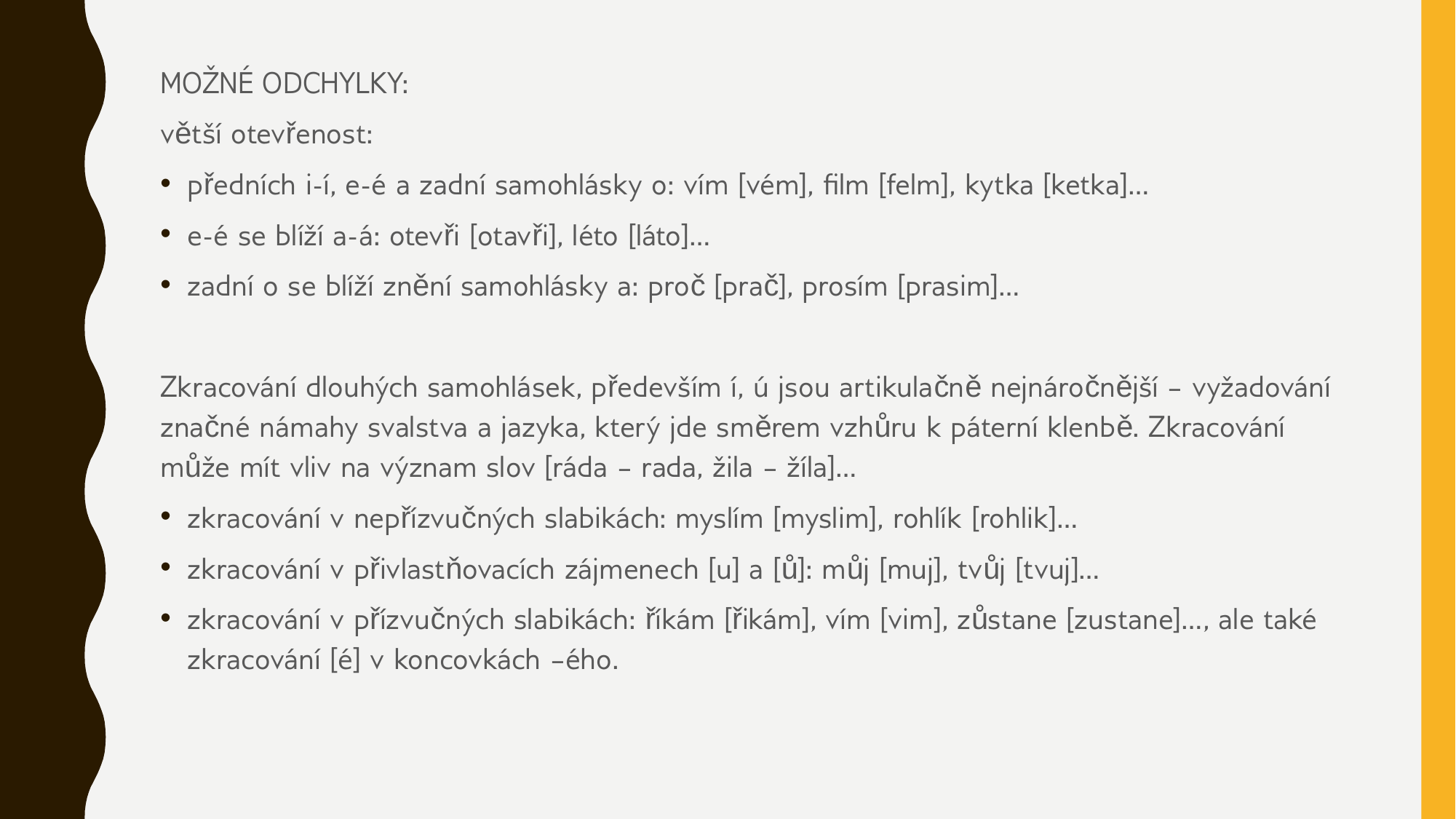

MOŽNÉ ODCHYLKY:
větší otevřenost:
předních i-í, e-é a zadní samohlásky o: vím [vém], film [felm], kytka [ketka]…
e-é se blíží a-á: otevři [otavři], léto [láto]…
zadní o se blíží znění samohlásky a: proč [prač], prosím [prasim]…

Zkracování dlouhých samohlásek, především í, ú jsou artikulačně nejnáročnější – vyžadování značné námahy svalstva a jazyka, který jde směrem vzhůru k páterní klenbě. Zkracování může mít vliv na význam slov [ráda – rada, žila – žíla]…
zkracování v nepřízvučných slabikách: myslím [myslim], rohlík [rohlik]…
zkracování v přivlastňovacích zájmenech [u] a [ů]: můj [muj], tvůj [tvuj]…
zkracování v přízvučných slabikách: říkám [řikám], vím [vim], zůstane [zustane]…, ale také zkracování [é] v koncovkách –ého.